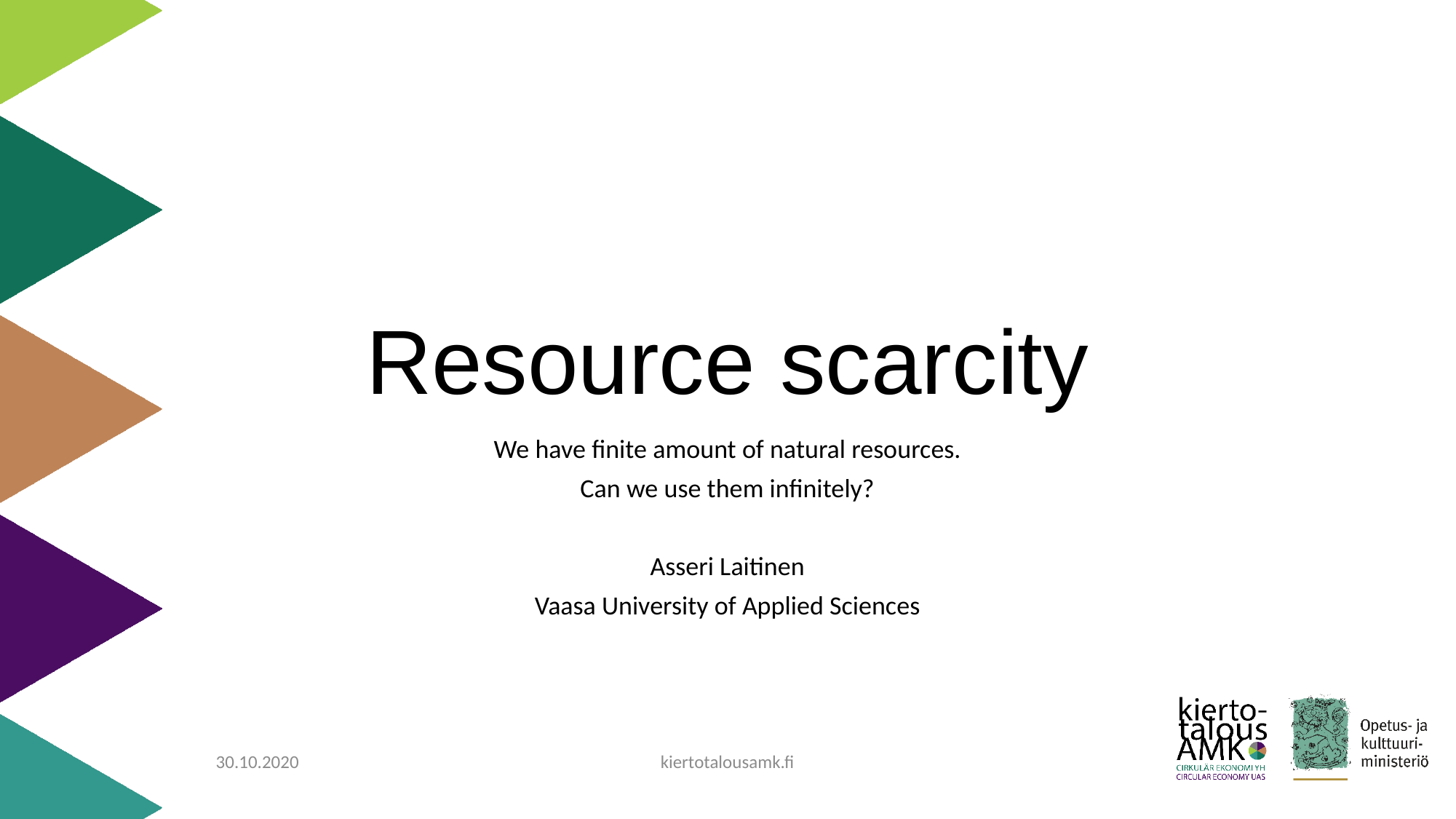

# Resource scarcity
We have finite amount of natural resources.
Can we use them infinitely?

Asseri Laitinen
Vaasa University of Applied Sciences
30.10.2020
kiertotalousamk.fi